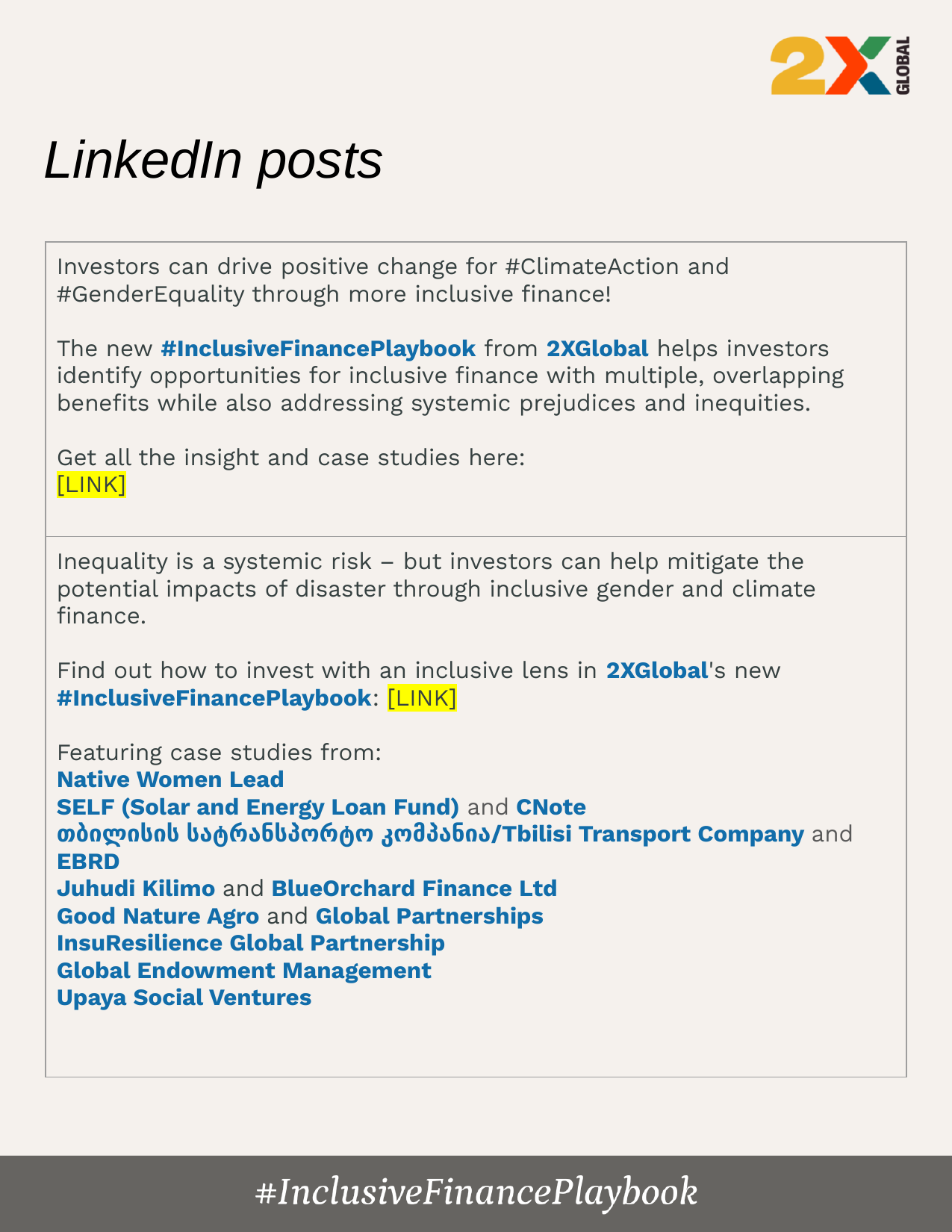

# LinkedIn posts
| Investors can drive positive change for #ClimateAction and #GenderEquality through more inclusive finance! The new #InclusiveFinancePlaybook from 2XGlobal helps investors identify opportunities for inclusive finance with multiple, overlapping benefits while also addressing systemic prejudices and inequities. Get all the insight and case studies here: [LINK] |
| --- |
| Inequality is a systemic risk – but investors can help mitigate the potential impacts of disaster through inclusive gender and climate finance. Find out how to invest with an inclusive lens in 2XGlobal's new #InclusiveFinancePlaybook: [LINK] Featuring case studies from: Native Women Lead SELF (Solar and Energy Loan Fund) and CNote თბილისის სატრანსპორტო კომპანია/Tbilisi Transport Company and EBRD Juhudi Kilimo and BlueOrchard Finance Ltd Good Nature Agro and Global Partnerships InsuResilience Global Partnership Global Endowment Management Upaya Social Ventures |